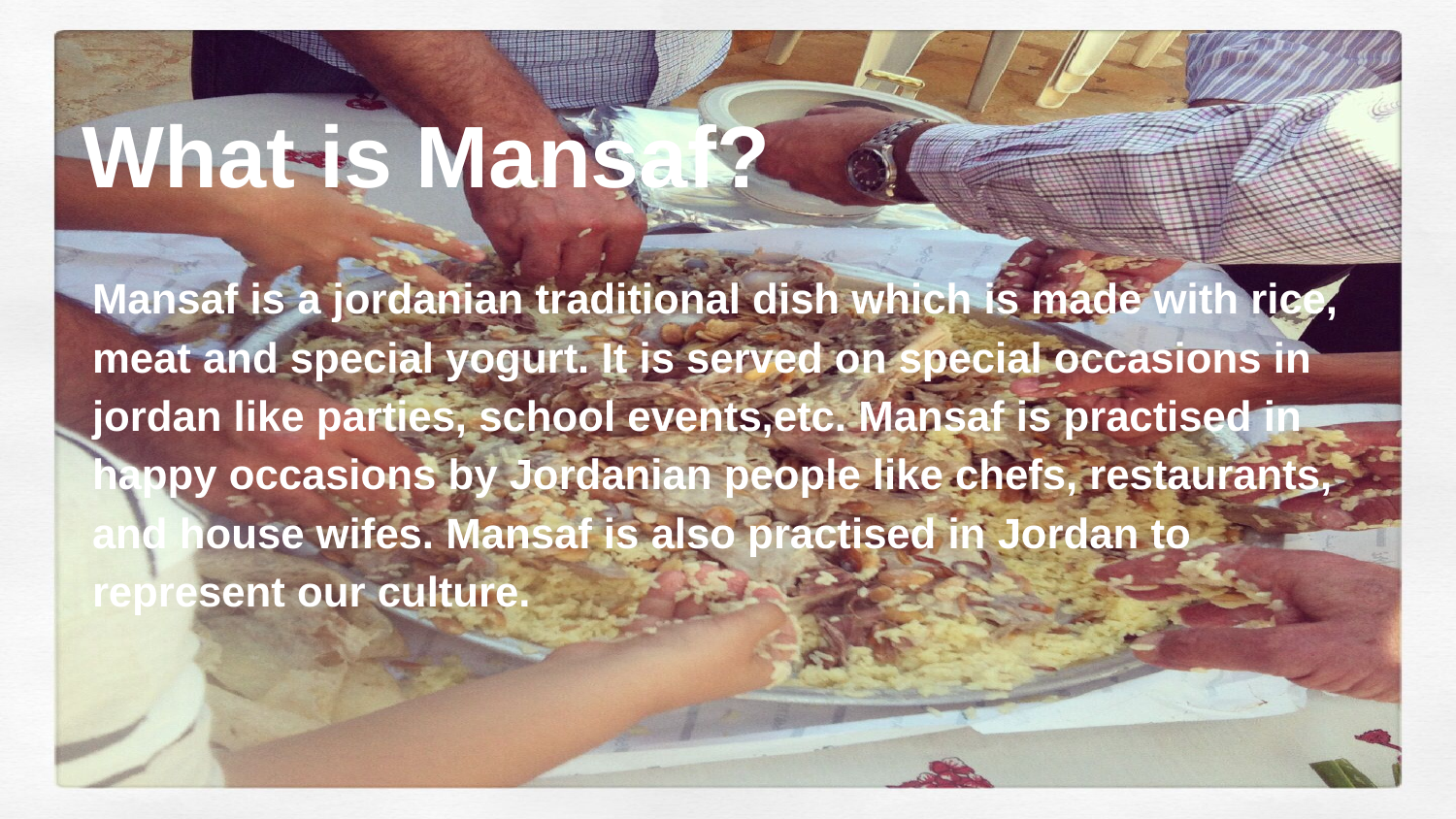

# What is Mansaf?
Mansaf is a jordanian traditional dish which is made with rice, meat and special yogurt. It is served on special occasions in jordan like parties, school events,etc. Mansaf is practised in happy occasions by Jordanian people like chefs, restaurants, and house wifes. Mansaf is also practised in Jordan to represent our culture.